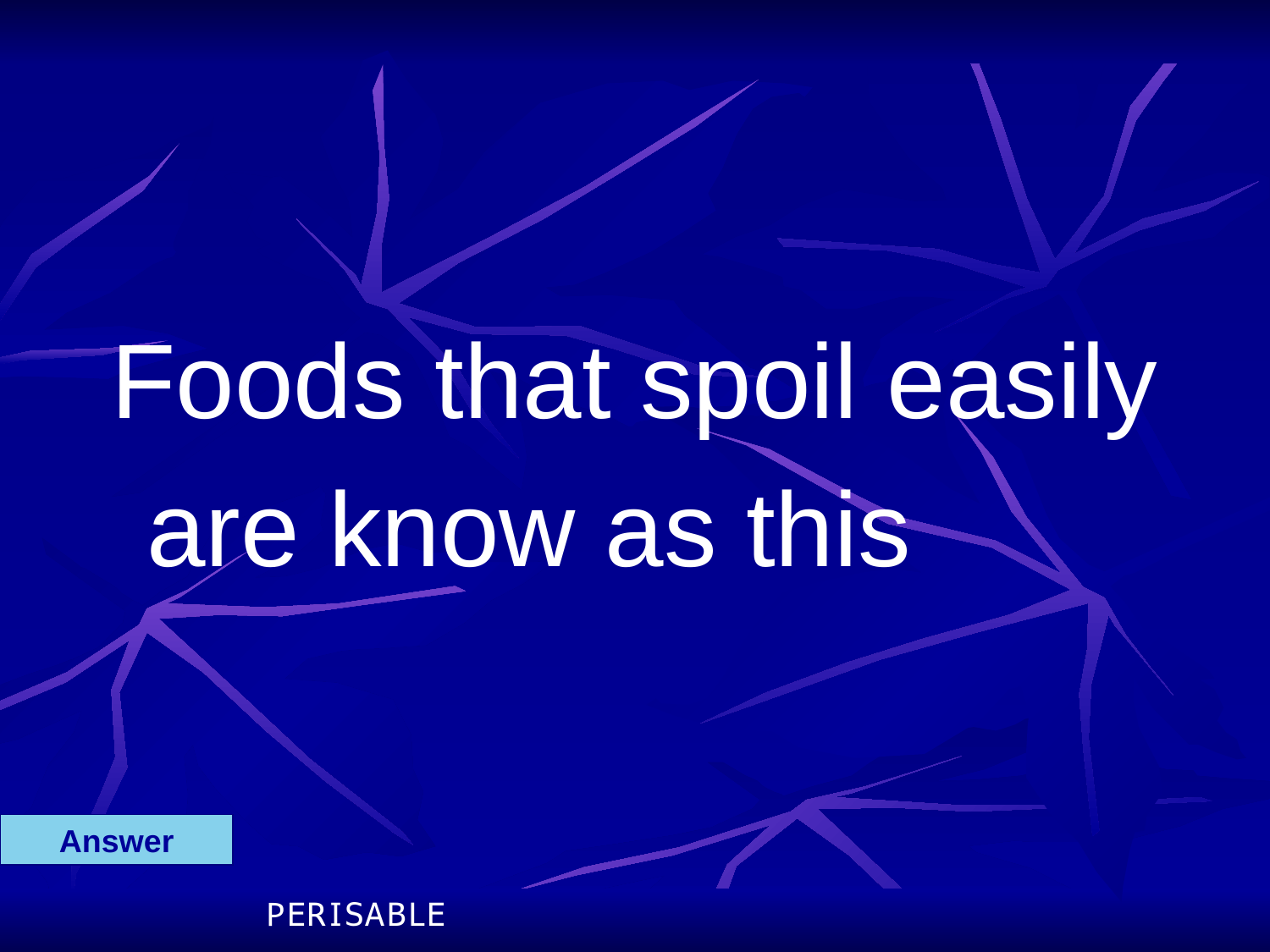

Foods that spoil easily are know as this
Answer
PERISABLE